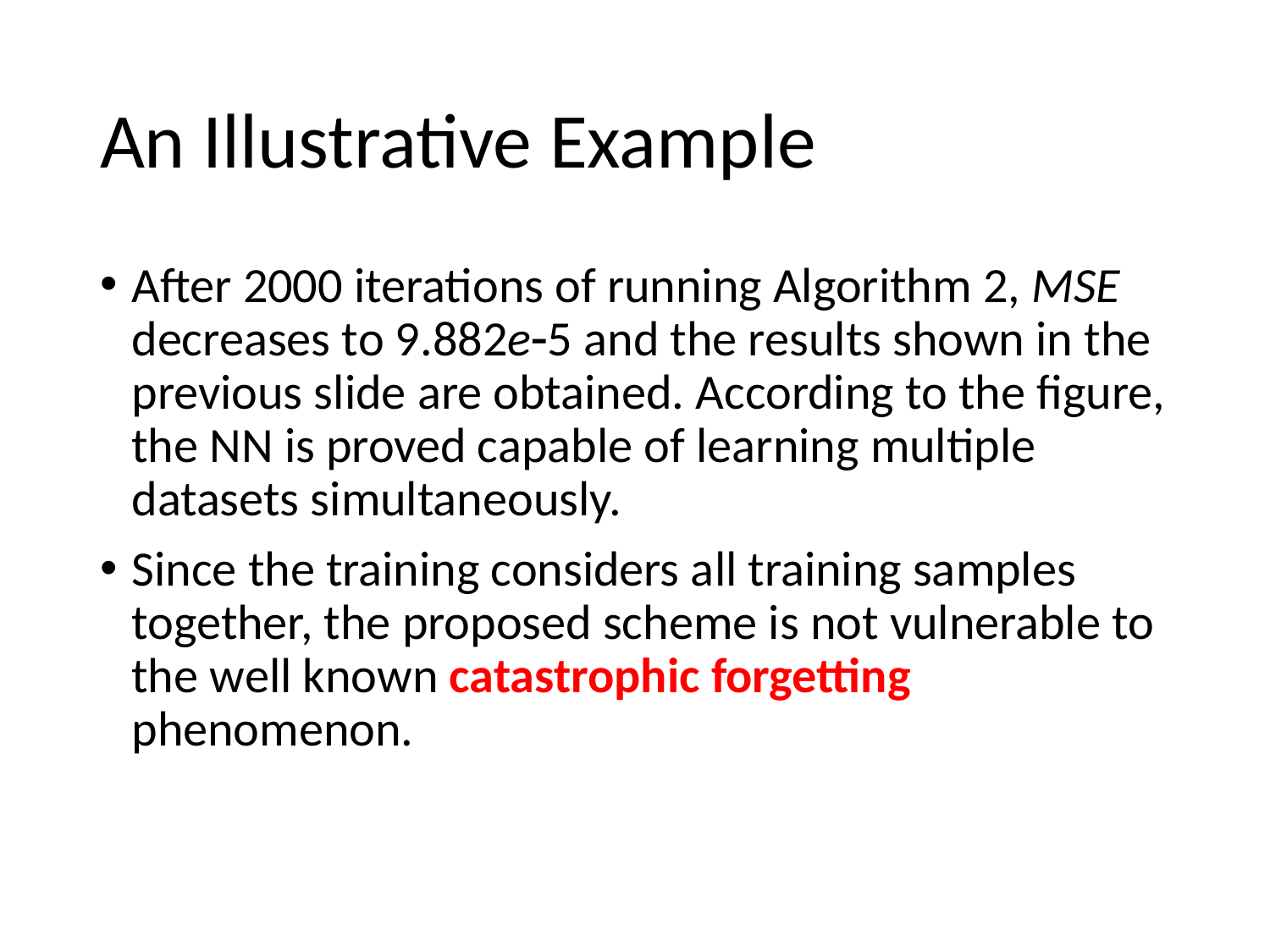

# An Illustrative Example
After 2000 iterations of running Algorithm 2, MSE decreases to 9.882e−5 and the results shown in the previous slide are obtained. According to the figure, the NN is proved capable of learning multiple datasets simultaneously.
Since the training considers all training samples together, the proposed scheme is not vulnerable to the well known catastrophic forgetting phenomenon.